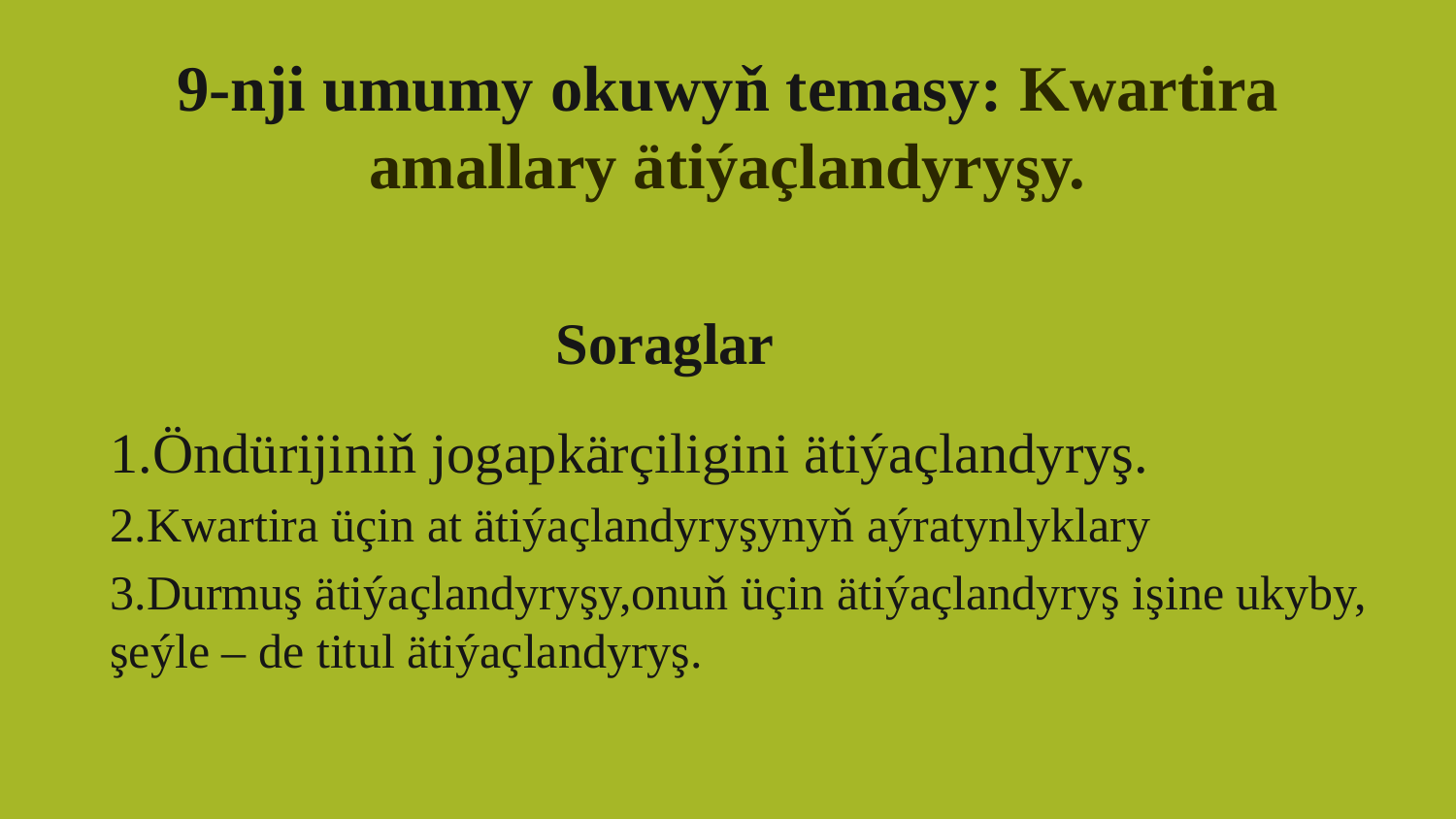

9-nji umumy okuwyň temasy: Kwartira amallary ätiýaçlandyryşy.

Soraglar
1.Öndürijiniň jogapkärçiligini ätiýaçlandyryş.
2.Kwartira üçin at ätiýaçlandyryşynyň aýratynlyklary
3.Durmuş ätiýaçlandyryşy,onuň üçin ätiýaçlandyryş işine ukyby, şeýle – de titul ätiýaçlandyryş.